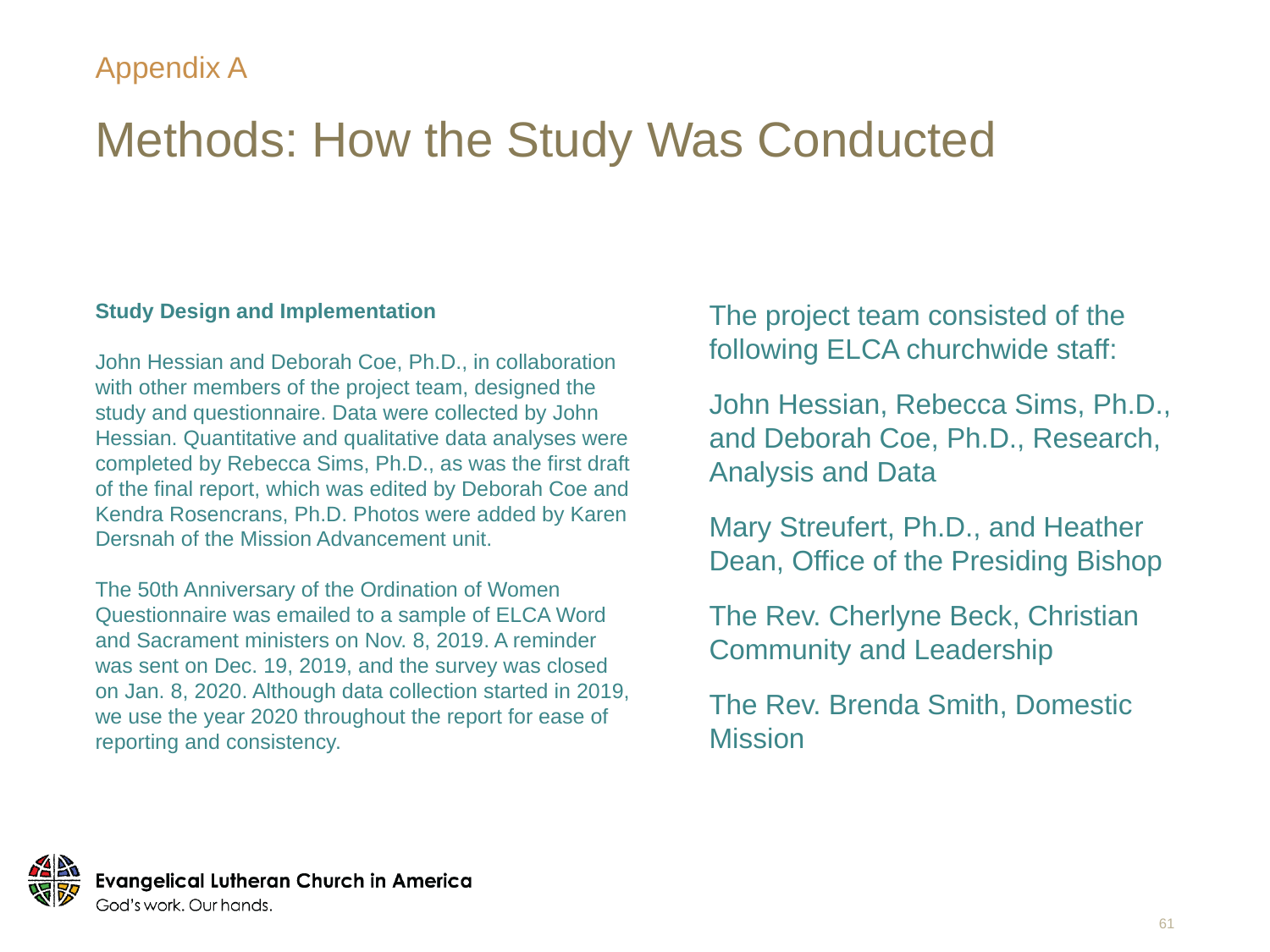

Appendix A
# Methods: How the Study Was Conducted
Study Design and Implementation

John Hessian and Deborah Coe, Ph.D., in collaboration with other members of the project team, designed the study and questionnaire. Data were collected by John Hessian. Quantitative and qualitative data analyses were completed by Rebecca Sims, Ph.D., as was the first draft of the final report, which was edited by Deborah Coe and Kendra Rosencrans, Ph.D. Photos were added by Karen Dersnah of the Mission Advancement unit.

The 50th Anniversary of the Ordination of Women Questionnaire was emailed to a sample of ELCA Word and Sacrament ministers on Nov. 8, 2019. A reminder was sent on Dec. 19, 2019, and the survey was closed on Jan. 8, 2020. Although data collection started in 2019, we use the year 2020 throughout the report for ease of reporting and consistency.
The project team consisted of the following ELCA churchwide staff:
John Hessian, Rebecca Sims, Ph.D., and Deborah Coe, Ph.D., Research, Analysis and Data
Mary Streufert, Ph.D., and Heather Dean, Office of the Presiding Bishop
The Rev. Cherlyne Beck, Christian Community and Leadership
The Rev. Brenda Smith, Domestic Mission